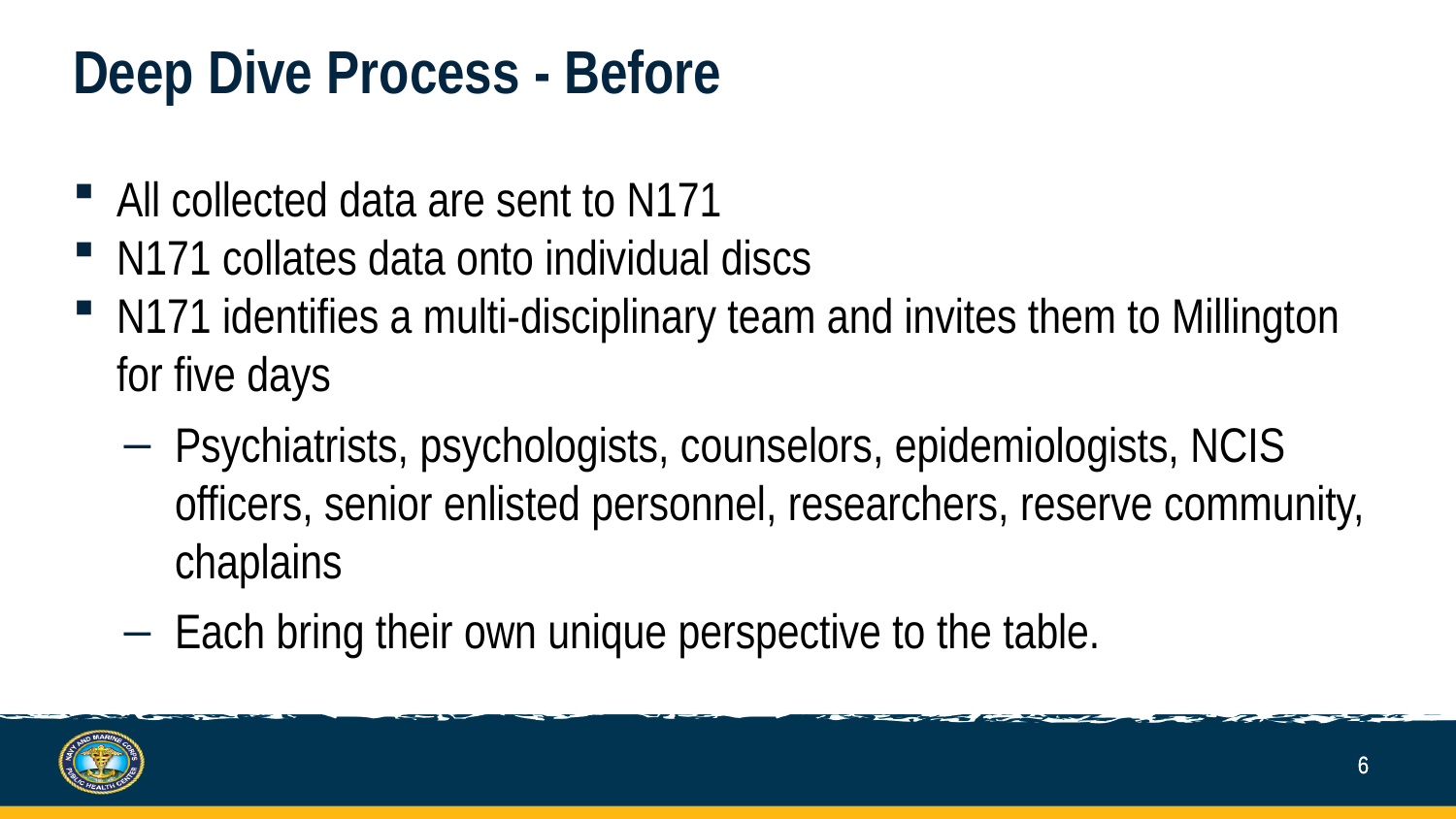

# Deep Dive Process - Before
All collected data are sent to N171
N171 collates data onto individual discs
N171 identifies a multi-disciplinary team and invites them to Millington for five days
Psychiatrists, psychologists, counselors, epidemiologists, NCIS officers, senior enlisted personnel, researchers, reserve community, chaplains
Each bring their own unique perspective to the table.